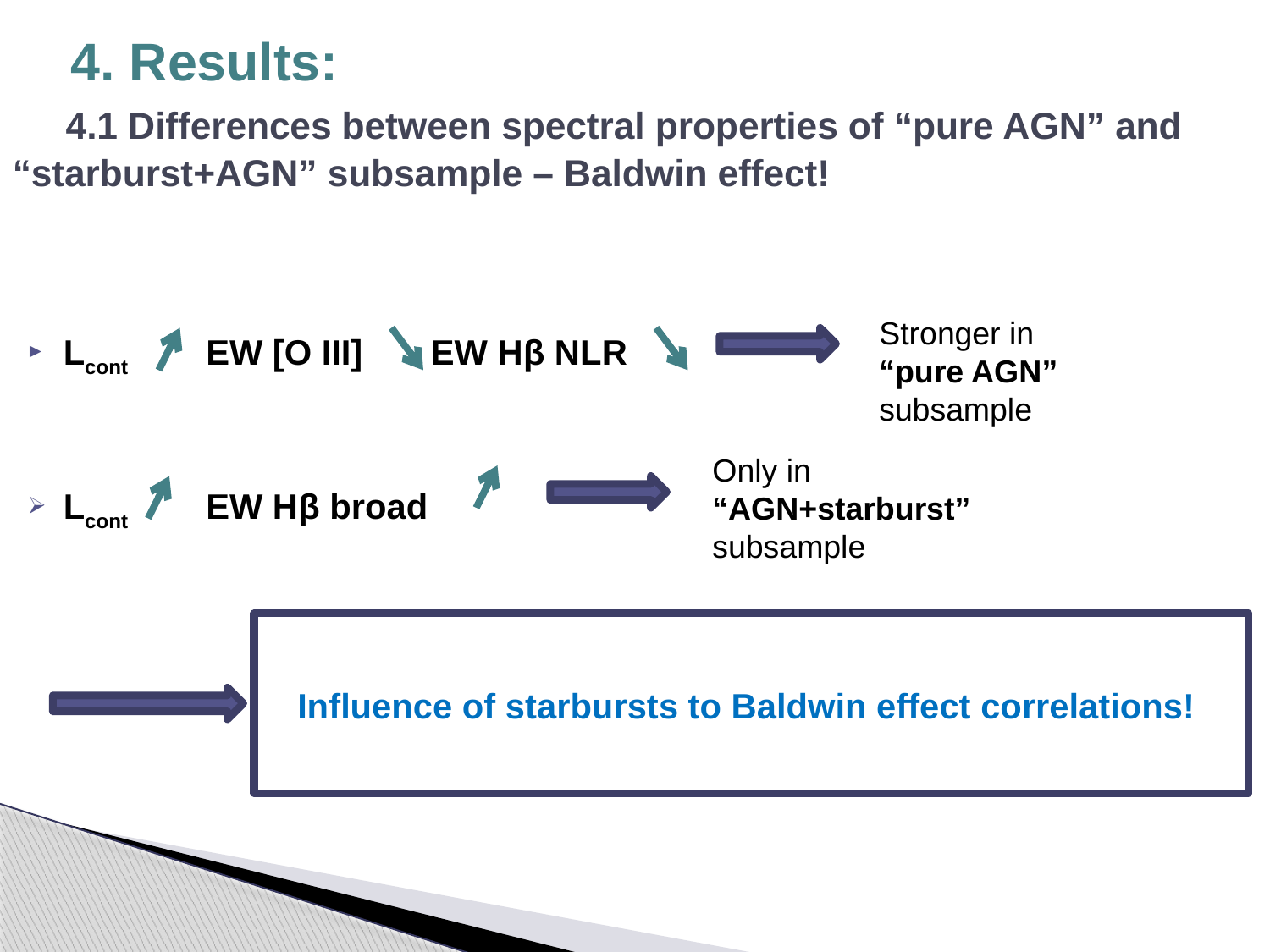

4. Results:
    4.1 Differences between spectral properties of “pure AGN” and      “starburst+AGN” subsample – Baldwin effect!
Stronger in
“pure AGN”
subsample
Lcont        EW [O III]       EW Hβ NLR

Lcont        EW Hβ broad

Only in
“AGN+starburst”
subsample

Influence of starbursts to Baldwin effect correlations!